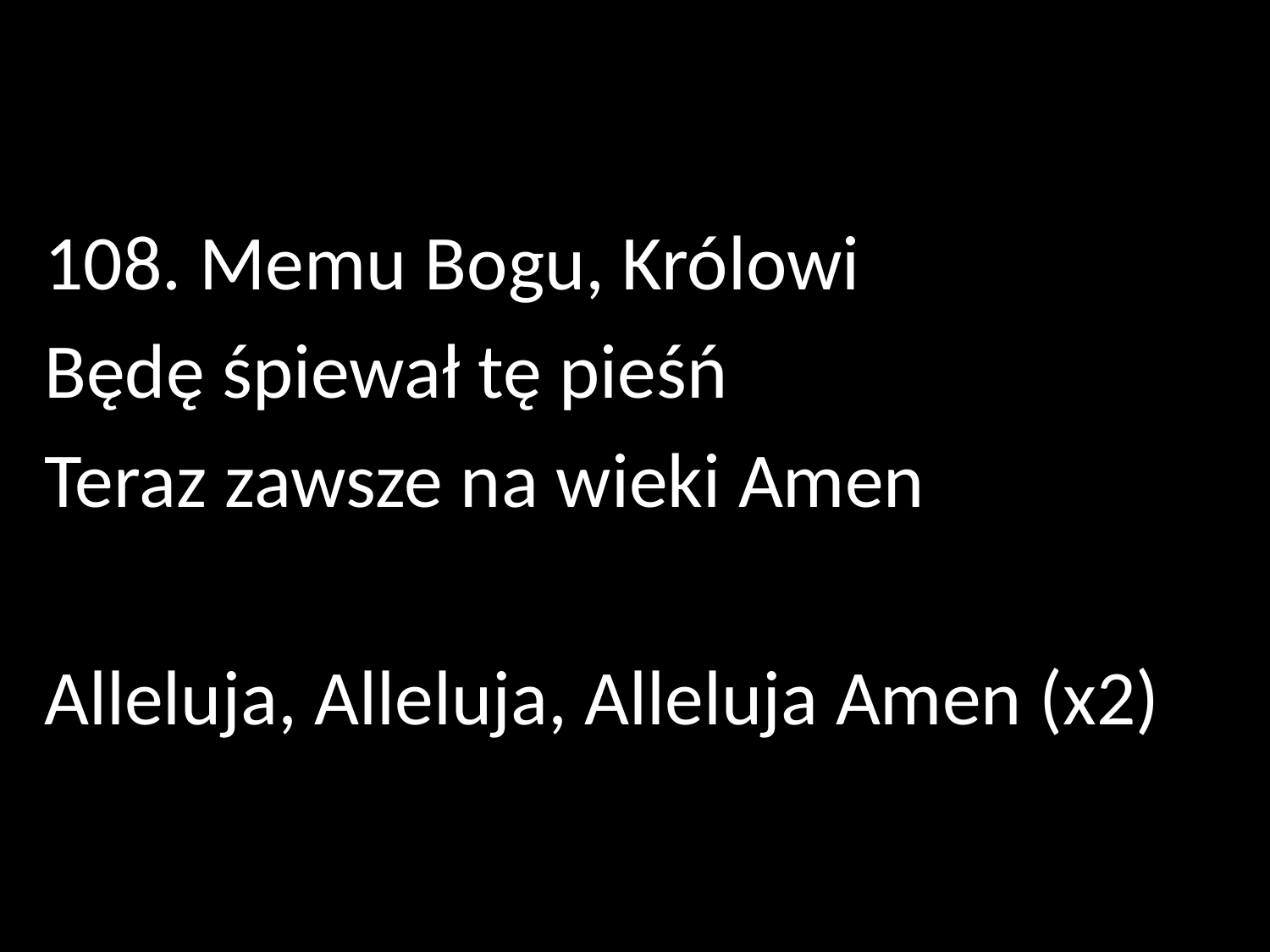

108. Memu Bogu, Królowi
Będę śpiewał tę pieśń
Teraz zawsze na wieki Amen

Alleluja, Alleluja, Alleluja Amen (x2)